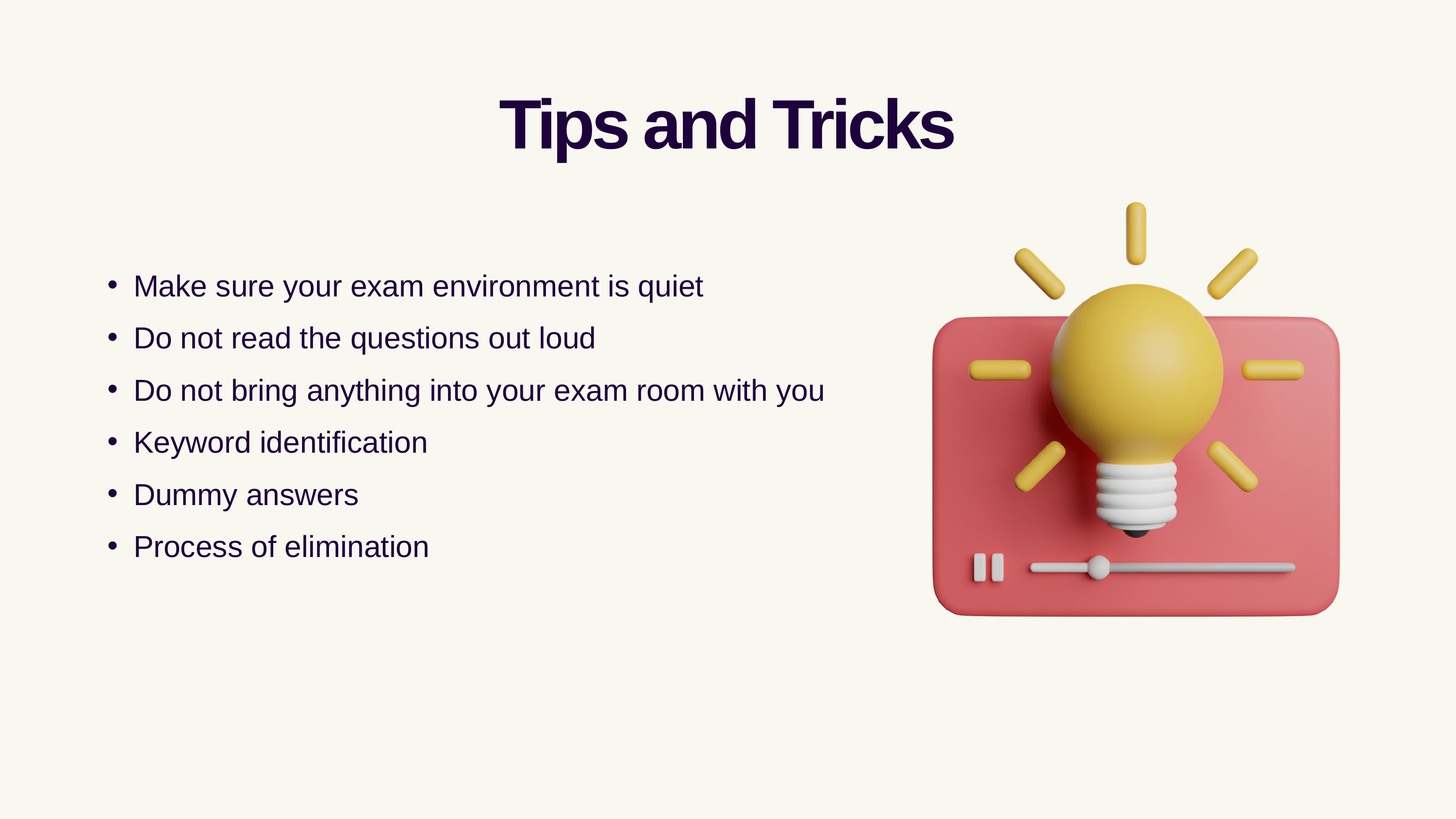

Tips and Tricks

Make sure your exam environment is quiet
Do not read the questions out loud
Do not bring anything into your exam room with you
Keyword identification
Dummy answers
Process of elimination